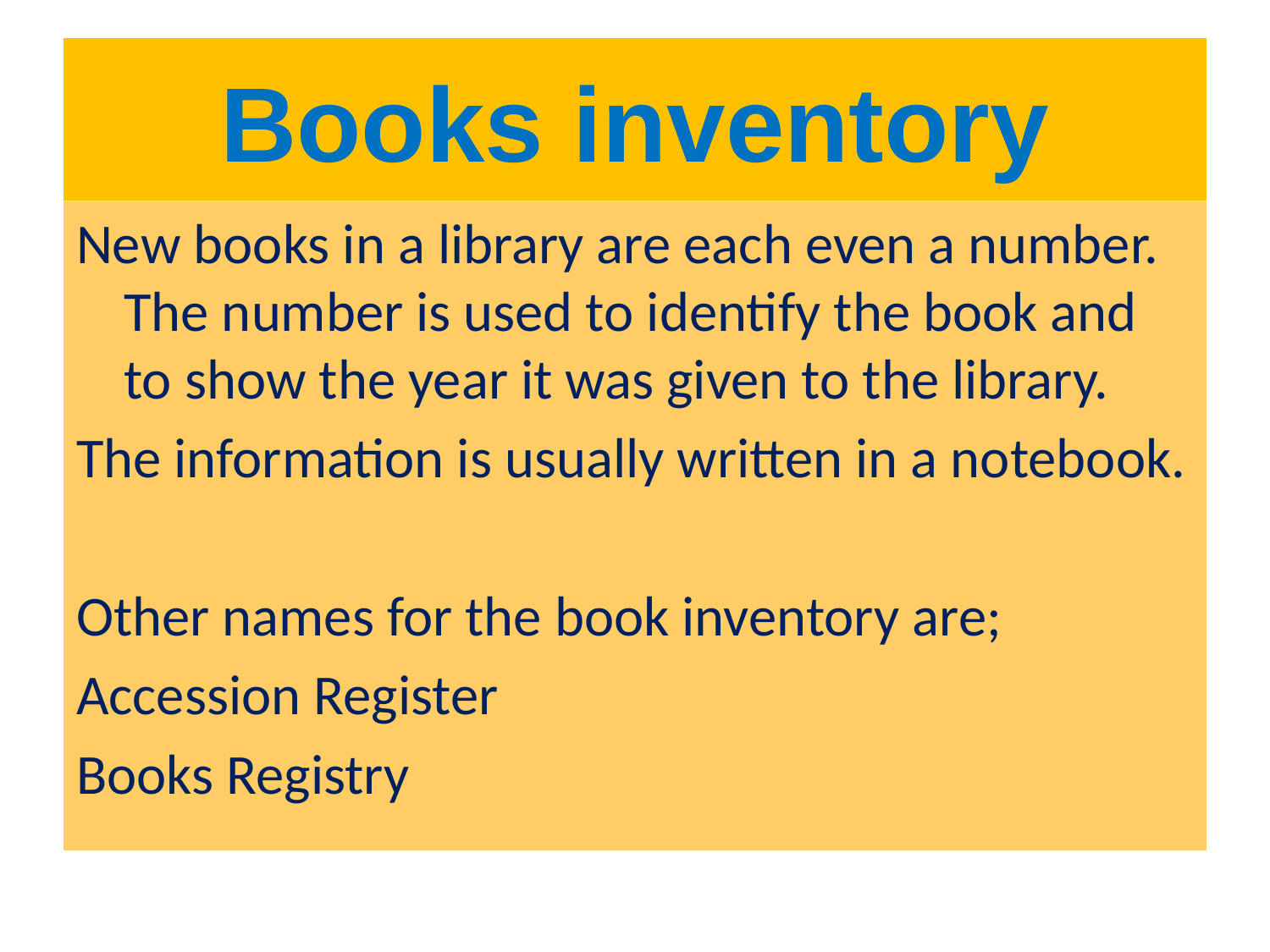

# Books inventory
New books in a library are each even a number. The number is used to identify the book and to show the year it was given to the library.
The information is usually written in a notebook.

Other names for the book inventory are;
Accession Register
Books Registry